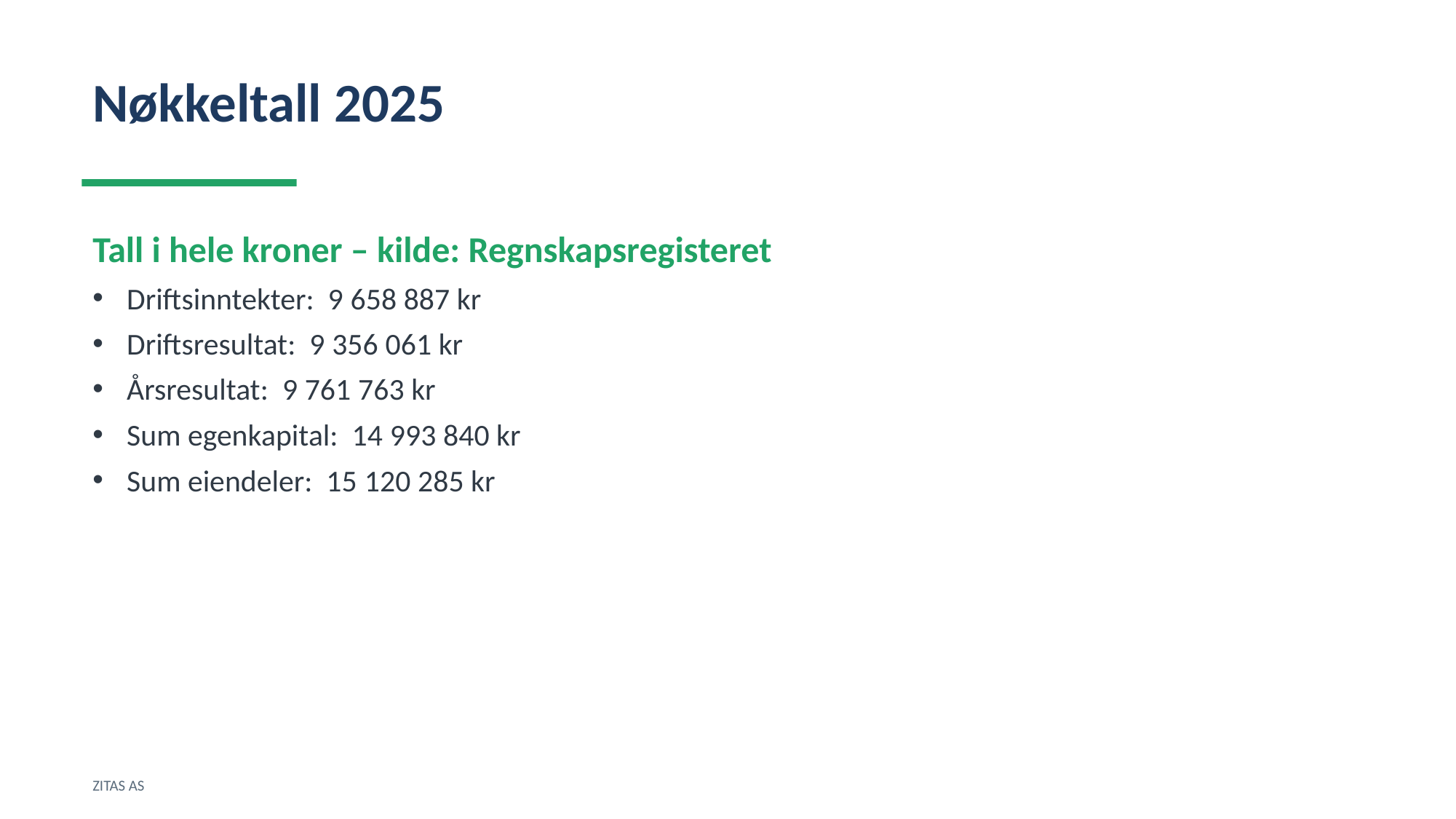

Nøkkeltall 2025

Tall i hele kroner – kilde: Regnskapsregisteret
Driftsinntekter:  9 658 887 kr
Driftsresultat:  9 356 061 kr
Årsresultat:  9 761 763 kr
Sum egenkapital:  14 993 840 kr
Sum eiendeler:  15 120 285 kr
ZITAS AS